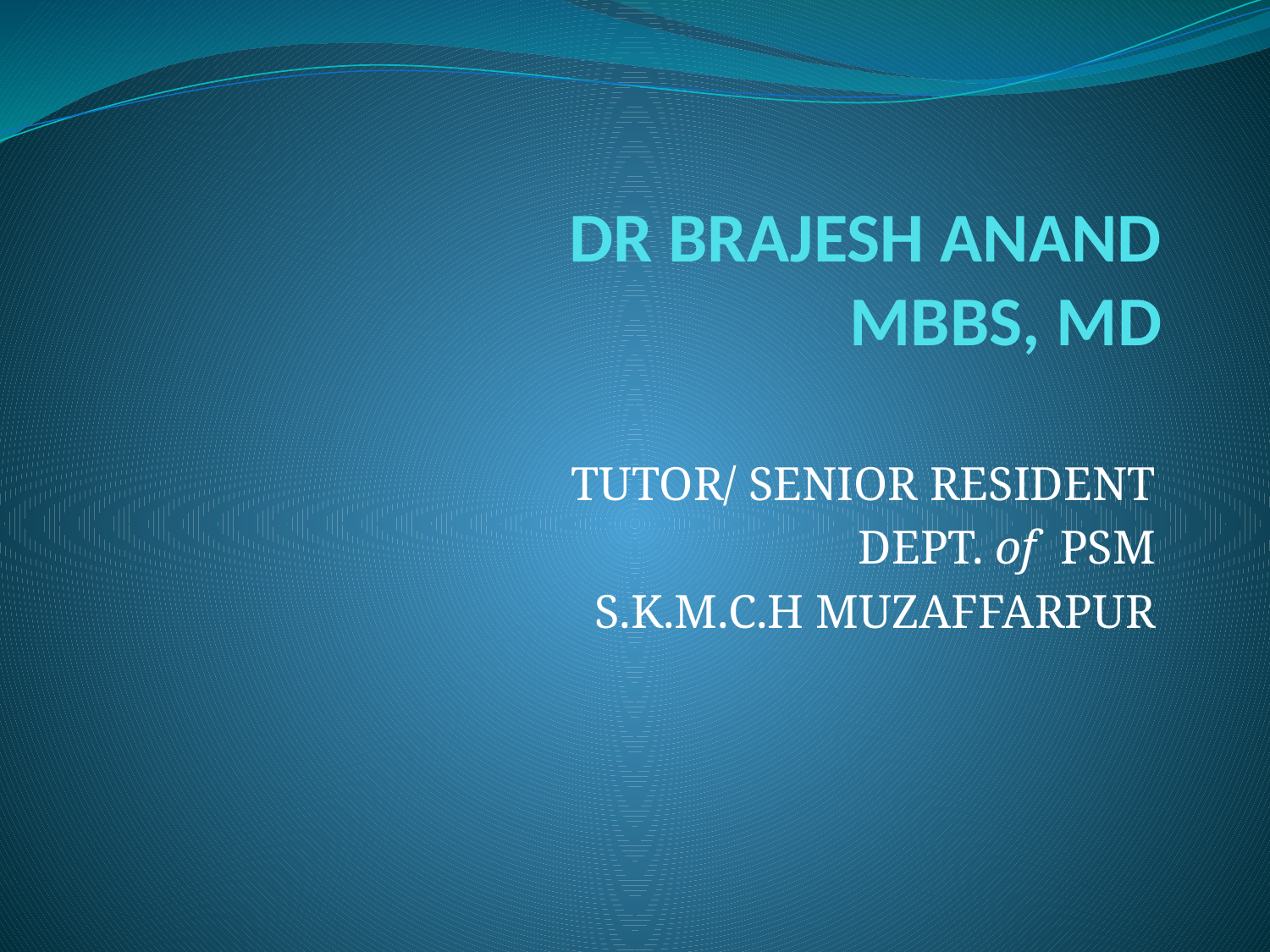

# DR BRAJESH ANAND MBBS, MD
TUTOR/ SENIOR RESIDENT
DEPT. of  PSM
S.K.M.C.H MUZAFFARPUR